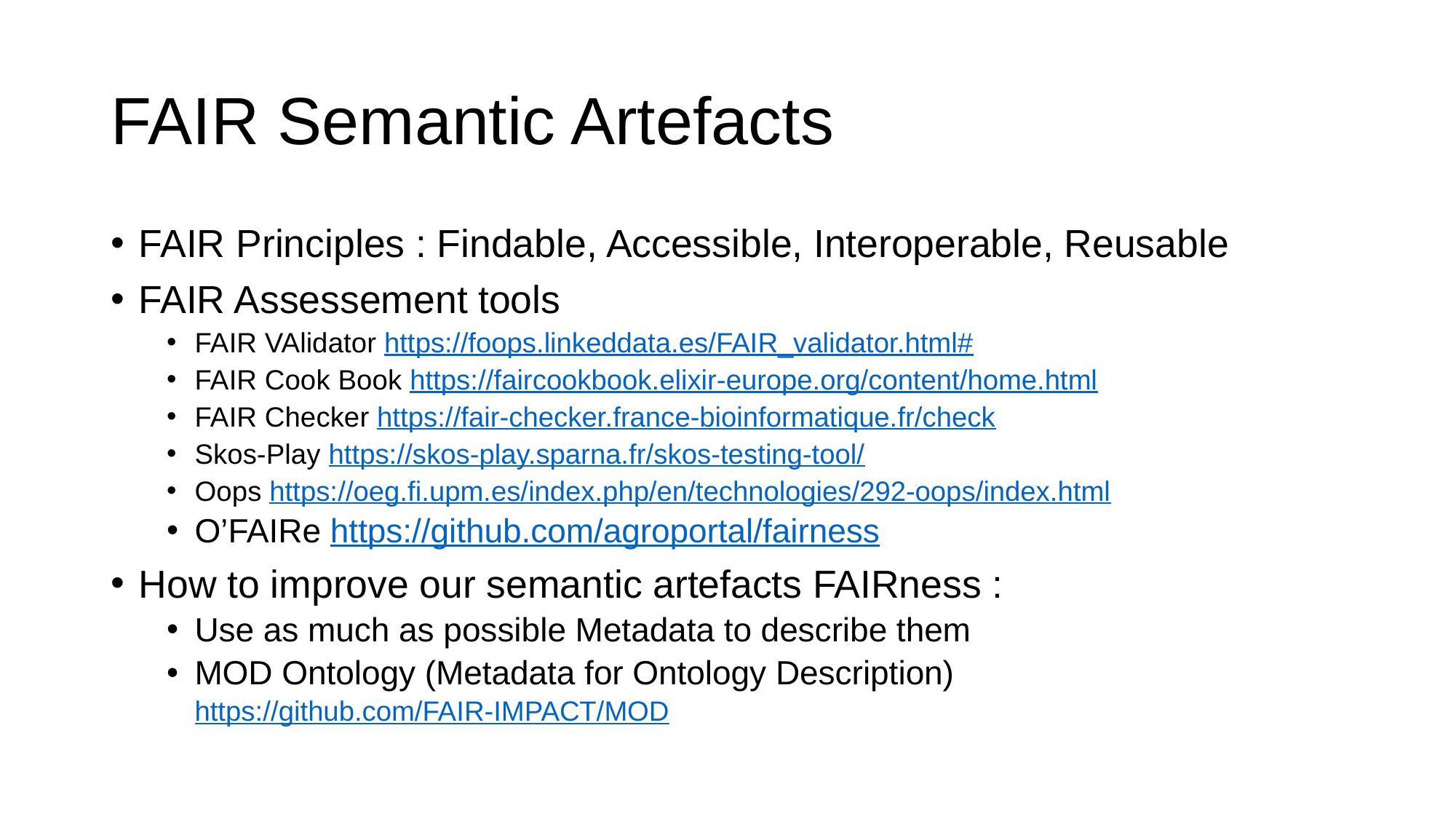

# FAIR Semantic Artefacts
FAIR Principles : Findable, Accessible, Interoperable, Reusable
FAIR Assessement tools
FAIR VAlidator https://foops.linkeddata.es/FAIR_validator.html#
FAIR Cook Book https://faircookbook.elixir-europe.org/content/home.html
FAIR Checker https://fair-checker.france-bioinformatique.fr/check
Skos-Play https://skos-play.sparna.fr/skos-testing-tool/
Oops https://oeg.fi.upm.es/index.php/en/technologies/292-oops/index.html
O’FAIRe https://github.com/agroportal/fairness
How to improve our semantic artefacts FAIRness :
Use as much as possible Metadata to describe them
MOD Ontology (Metadata for Ontology Description) https://github.com/FAIR-IMPACT/MOD